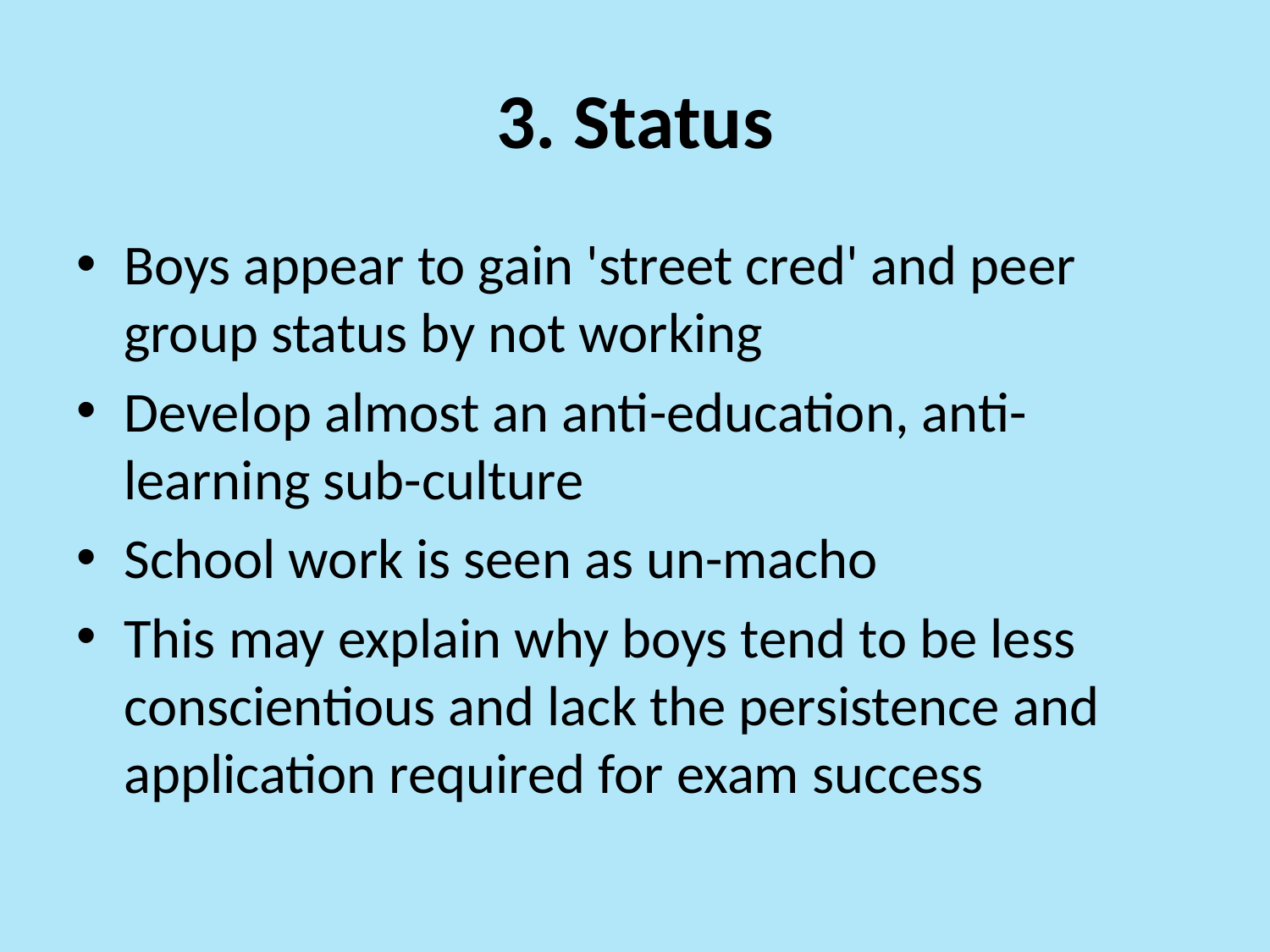

# 3. Status
Boys appear to gain 'street cred' and peer group status by not working
Develop almost an anti-education, anti-learning sub-culture
School work is seen as un-macho
This may explain why boys tend to be less conscientious and lack the persistence and application required for exam success